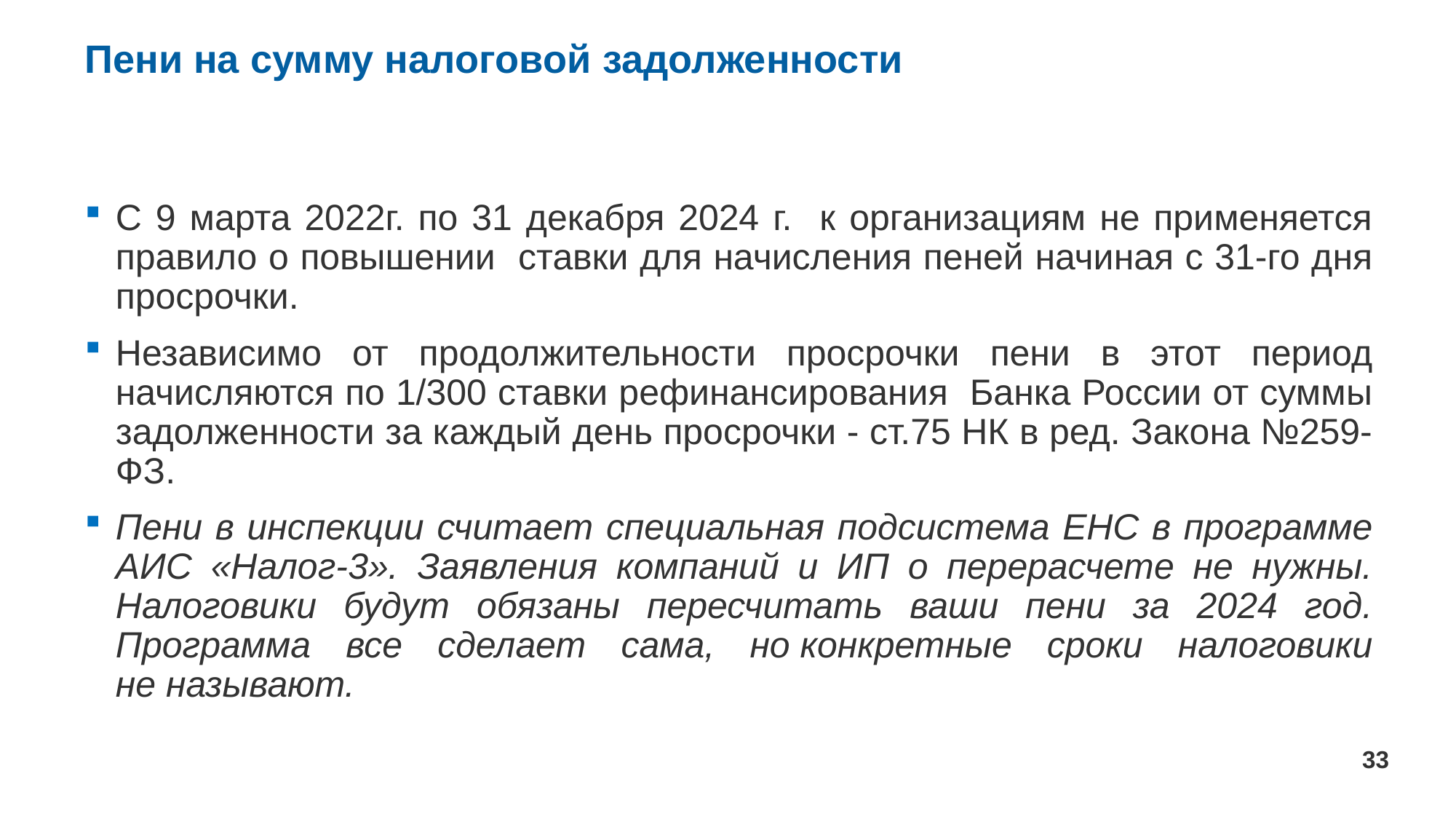

# Пени на сумму налоговой задолженности
С 9 марта 2022г. по 31 декабря 2024 г.  к организациям не применяется правило о повышении  ставки для начисления пеней начиная с 31-го дня просрочки.
Независимо от продолжительности просрочки пени в этот период начисляются по 1/300 ставки рефинансирования  Банка России от суммы задолженности за каждый день просрочки - ст.75 НК в ред. Закона №259-ФЗ.
Пени в инспекции считает специальная подсистема ЕНС в программе АИС «Налог-3». Заявления компаний и ИП о перерасчете не нужны. Налоговики будут обязаны пересчитать ваши пени за 2024 год. Программа все сделает сама, но конкретные сроки налоговики не называют.